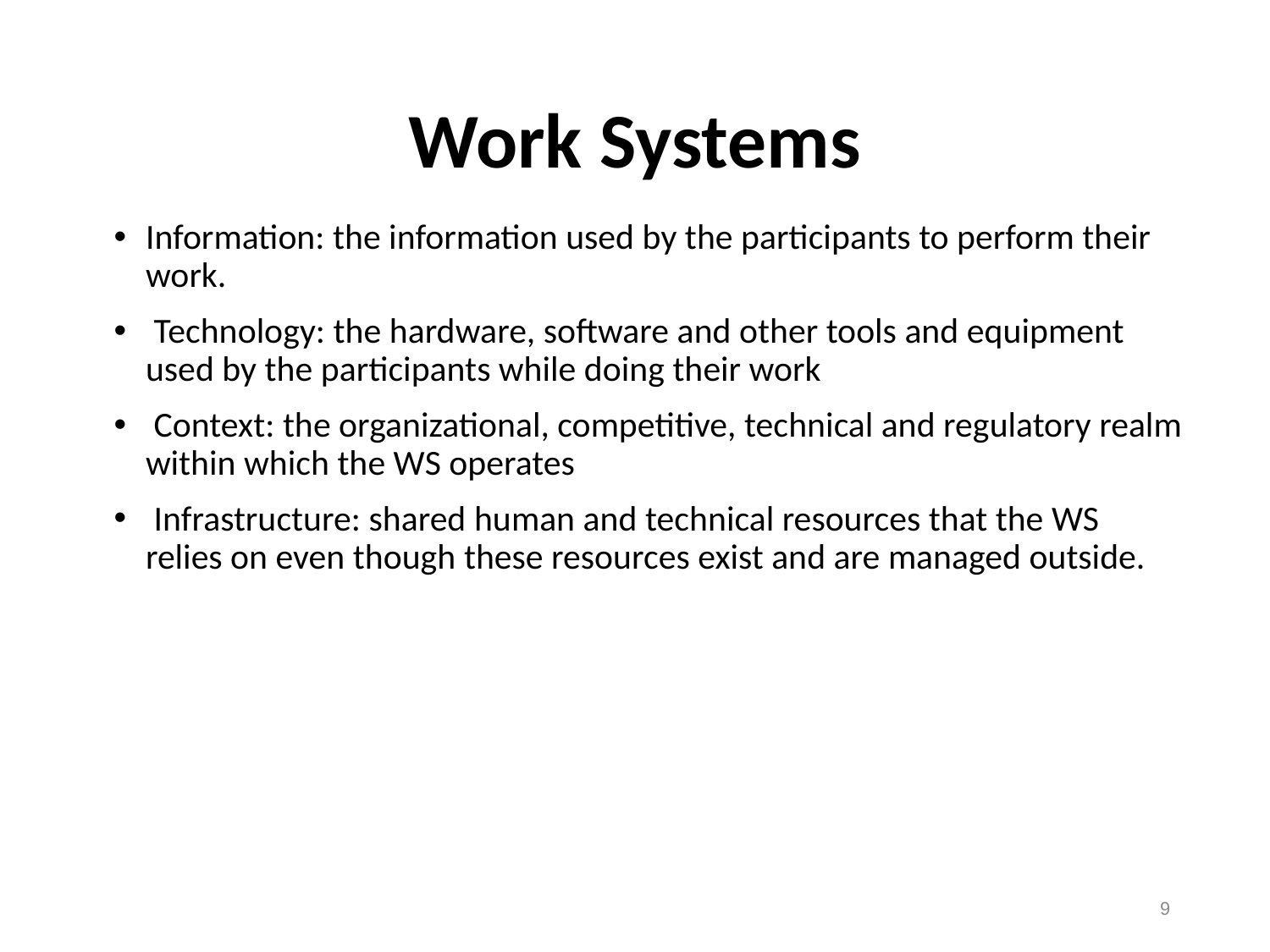

# Work Systems
Information: the information used by the participants to perform their work.
 Technology: the hardware, software and other tools and equipment used by the participants while doing their work
 Context: the organizational, competitive, technical and regulatory realm within which the WS operates
 Infrastructure: shared human and technical resources that the WS relies on even though these resources exist and are managed outside.
9